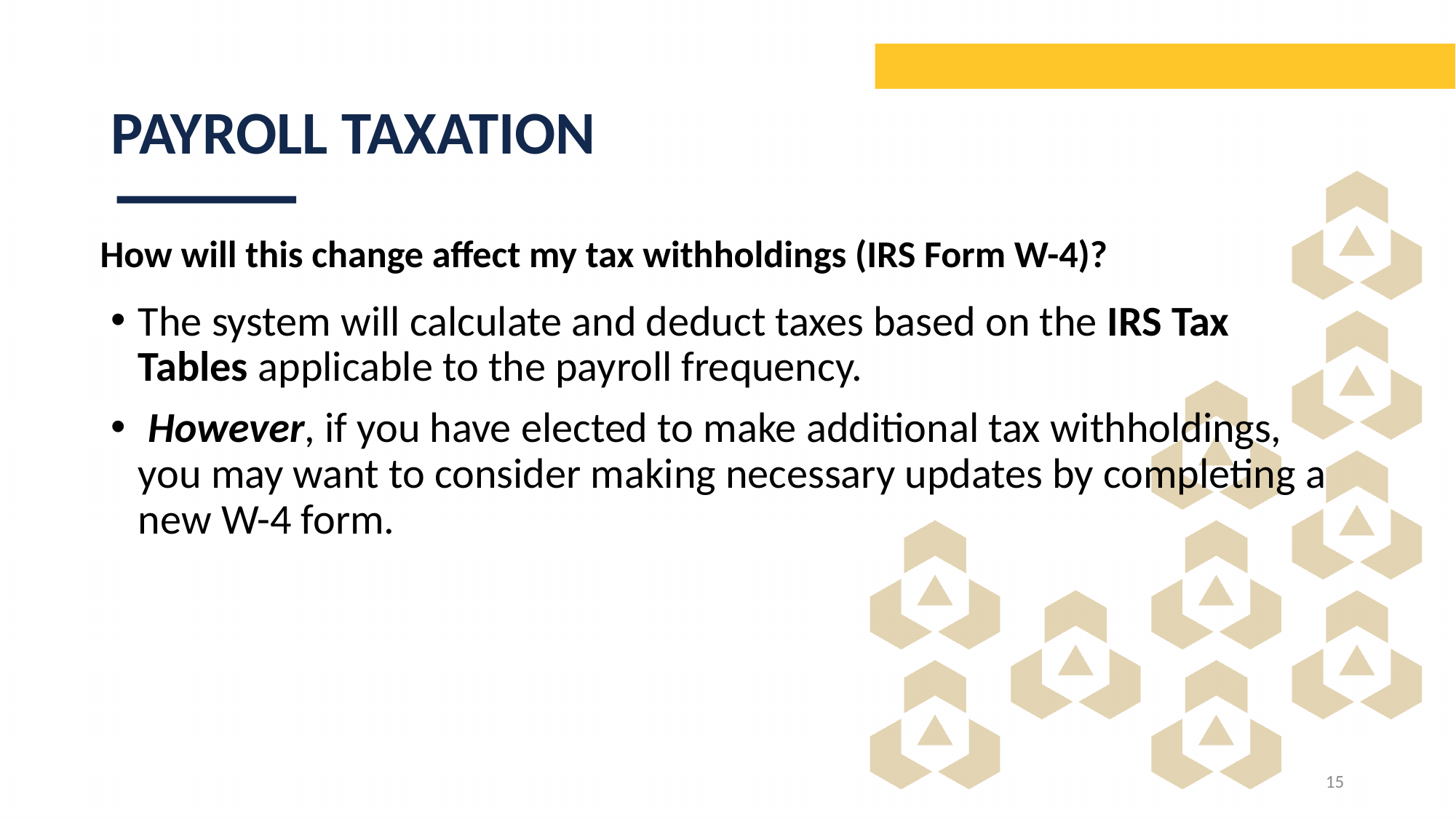

Payroll Taxation

How will this change affect my tax withholdings (IRS Form W-4)?

The system will calculate and deduct taxes based on the IRS Tax Tables applicable to the payroll frequency.
 However, if you have elected to make additional tax withholdings, you may want to consider making necessary updates by completing a new W-4 form.
15